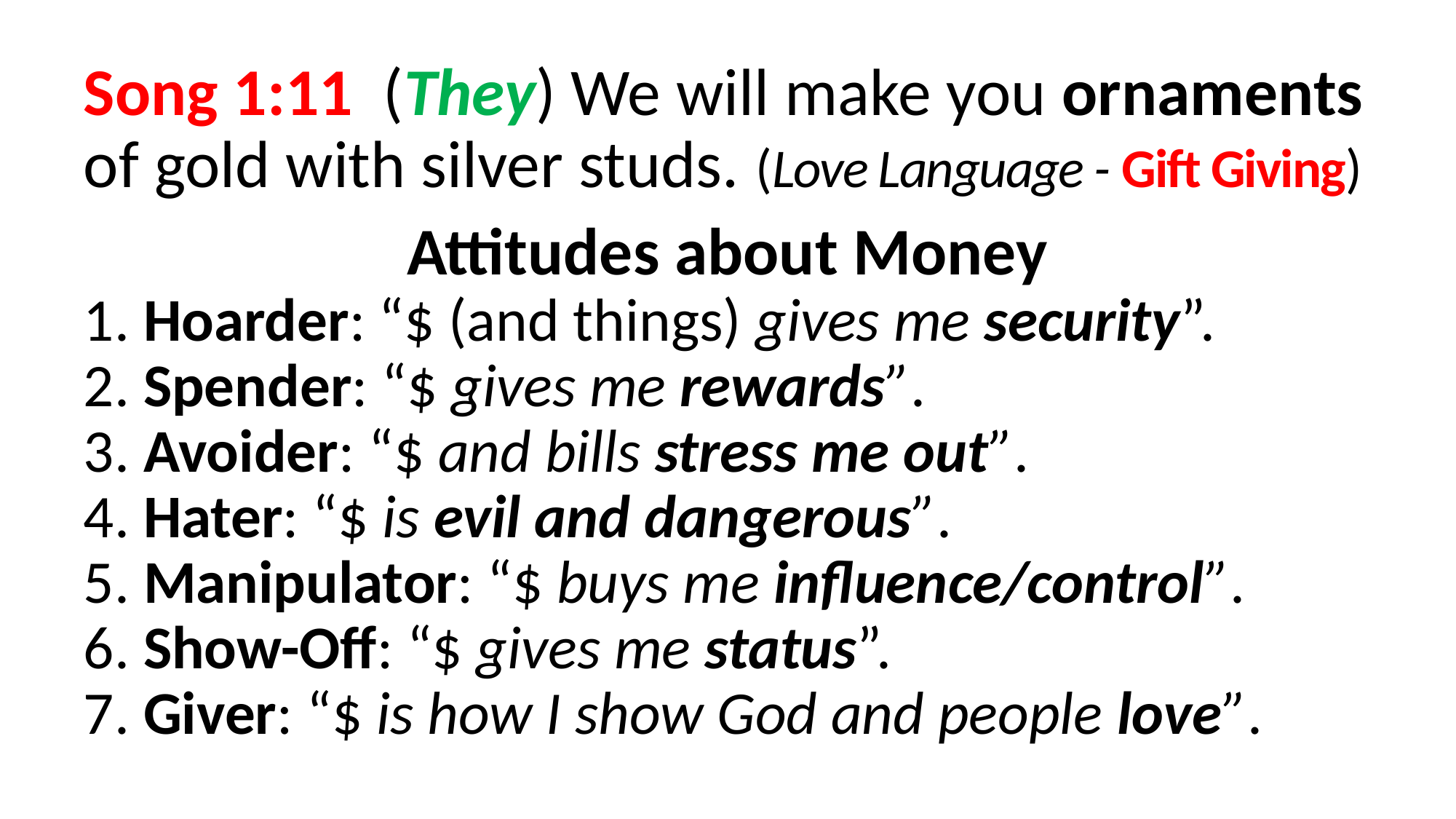

Song 1:11  (They) We will make you ornaments of gold with silver studs. (Love Language - Gift Giving)
Attitudes about Money
1. Hoarder: “$ (and things) gives me security”.
2. Spender: “$ gives me rewards”.
3. Avoider: “$ and bills stress me out”.
4. Hater: “$ is evil and dangerous”.
5. Manipulator: “$ buys me influence/control”.
6. Show-Off: “$ gives me status”.
7. Giver: “$ is how I show God and people love”.